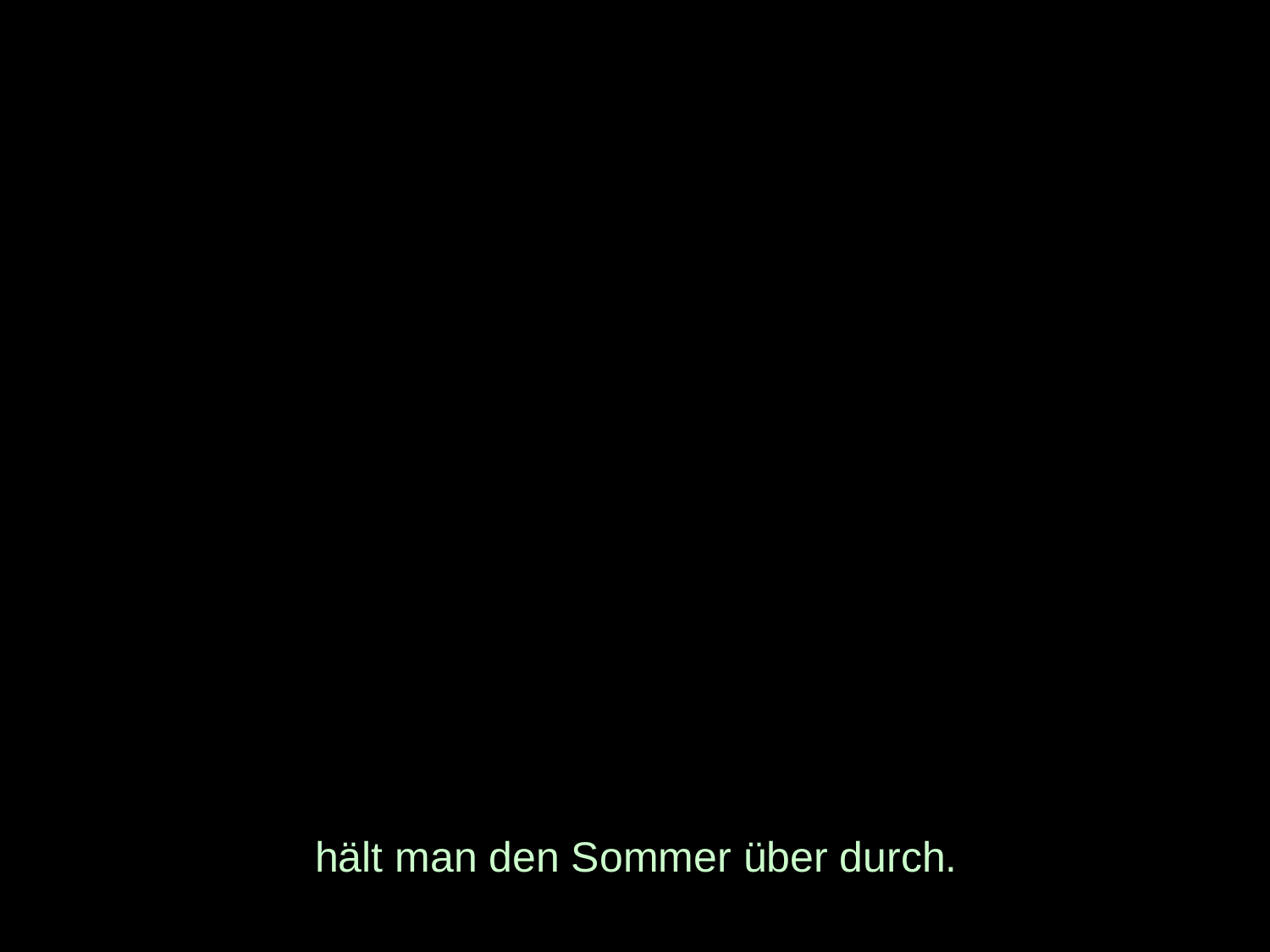

# hält man den Sommer über durch.